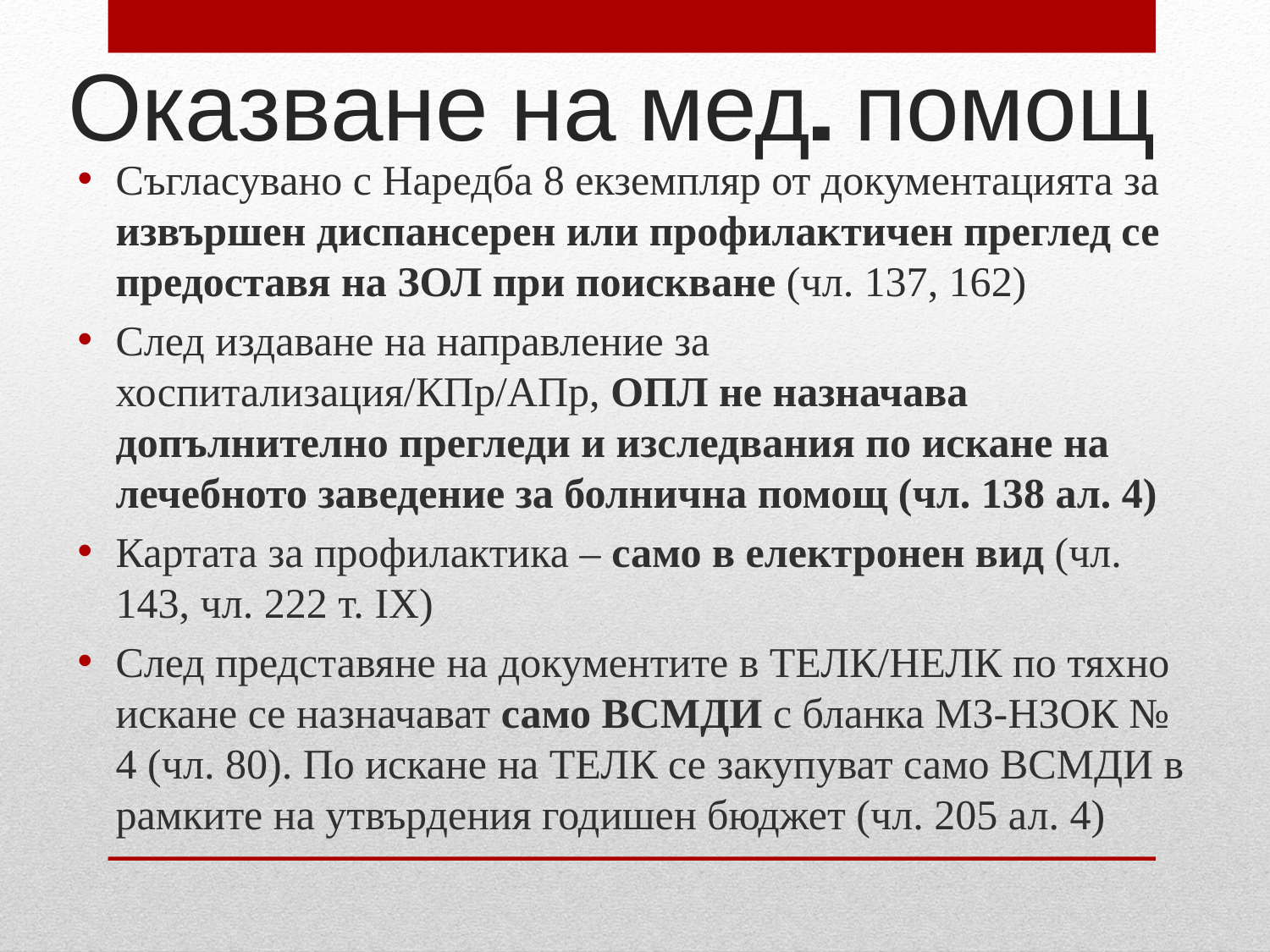

# Оказване на мед. помощ
Съгласувано с Наредба 8 екземпляр от документацията за извършен диспансерен или профилактичен преглед се предоставя на ЗОЛ при поискване (чл. 137, 162)
След издаване на направление за хоспитализация/КПр/АПр, ОПЛ не назначава допълнително прегледи и изследвания по искане на лечебното заведение за болнична помощ (чл. 138 ал. 4)
Картата за профилактика – само в електронен вид (чл. 143, чл. 222 т. IX)
След представяне на документите в ТЕЛК/НЕЛК по тяхно искане се назначават само ВСМДИ с бланка МЗ-НЗОК № 4 (чл. 80). По искане на ТЕЛК се закупуват само ВСМДИ в рамките на утвърдения годишен бюджет (чл. 205 ал. 4)